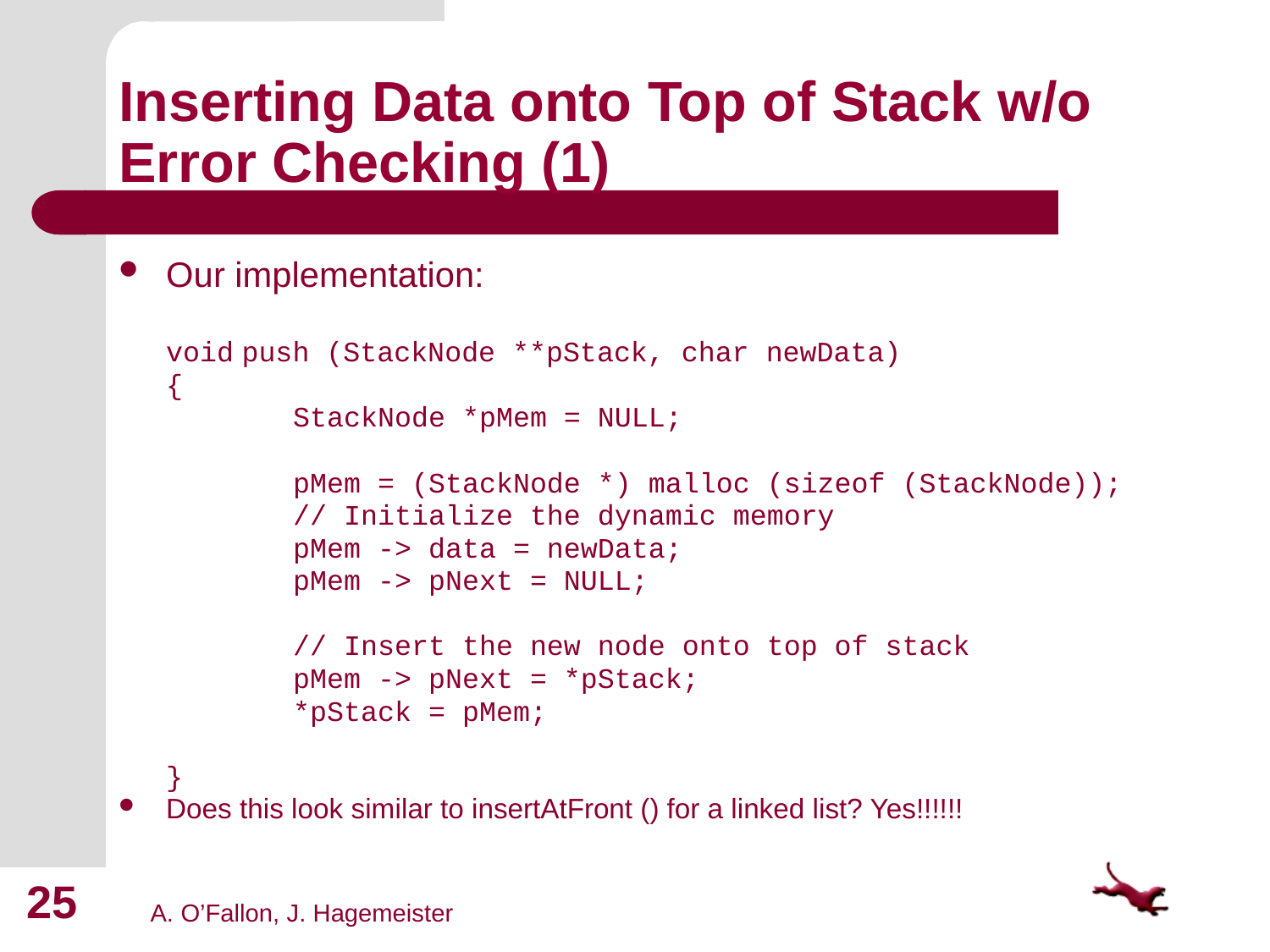

# Inserting Data onto Top of Stack w/o Error Checking (1)
Our implementation:

	void push (StackNode **pStack, char newData)
	{
		StackNode *pMem = NULL;

		pMem = (StackNode *) malloc (sizeof (StackNode));
		// Initialize the dynamic memory
		pMem -> data = newData;
		pMem -> pNext = NULL;

		// Insert the new node onto top of stack
		pMem -> pNext = *pStack;
		*pStack = pMem;

	}
Does this look similar to insertAtFront () for a linked list? Yes!!!!!!
25
A. O’Fallon, J. Hagemeister